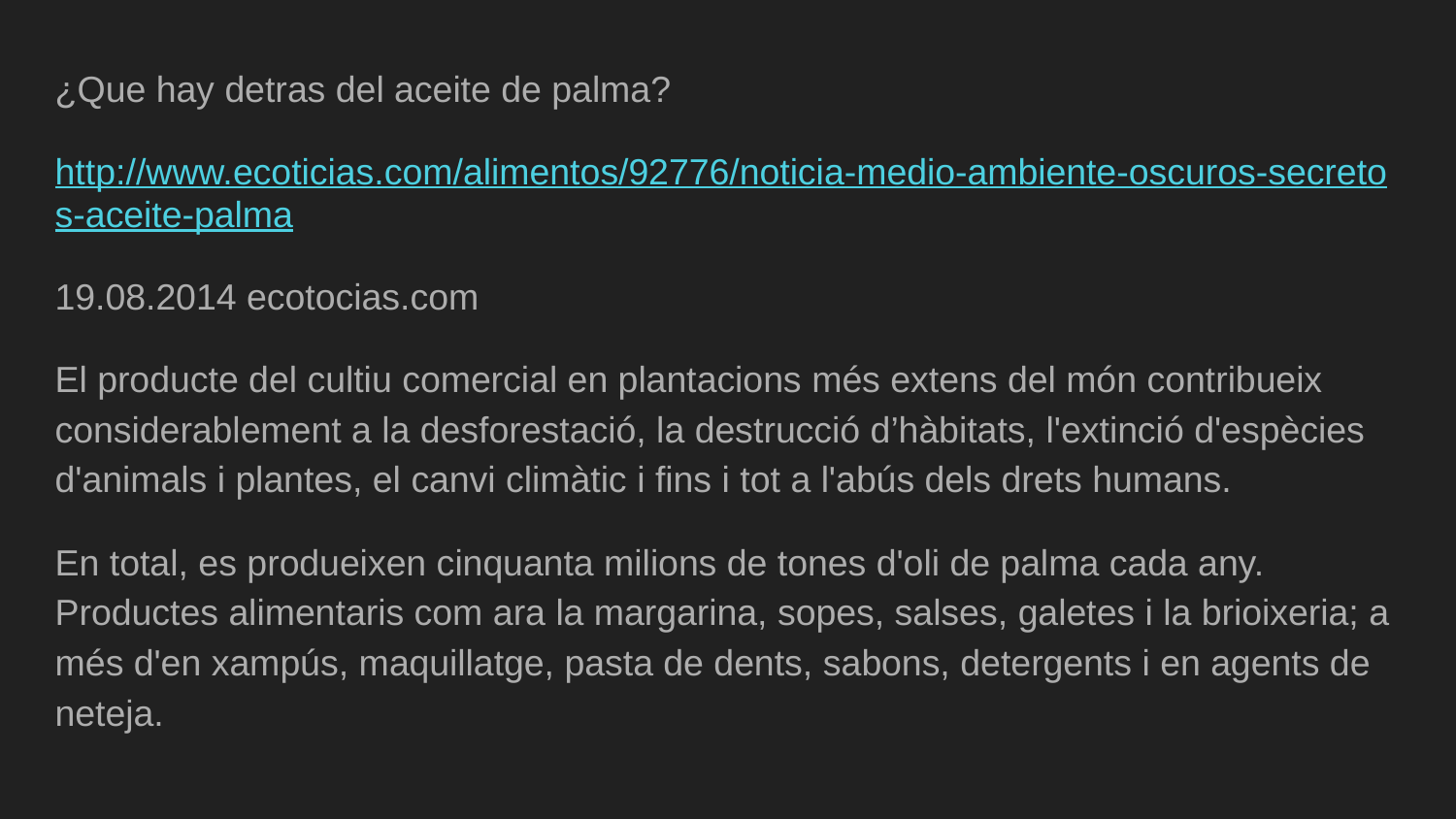

¿Que hay detras del aceite de palma?
http://www.ecoticias.com/alimentos/92776/noticia-medio-ambiente-oscuros-secretos-aceite-palma
19.08.2014 ecotocias.com
El producte del cultiu comercial en plantacions més extens del món contribueix considerablement a la desforestació, la destrucció d’hàbitats, l'extinció d'espècies d'animals i plantes, el canvi climàtic i fins i tot a l'abús dels drets humans.
En total, es produeixen cinquanta milions de tones d'oli de palma cada any. Productes alimentaris com ara la margarina, sopes, salses, galetes i la brioixeria; a més d'en xampús, maquillatge, pasta de dents, sabons, detergents i en agents de neteja.